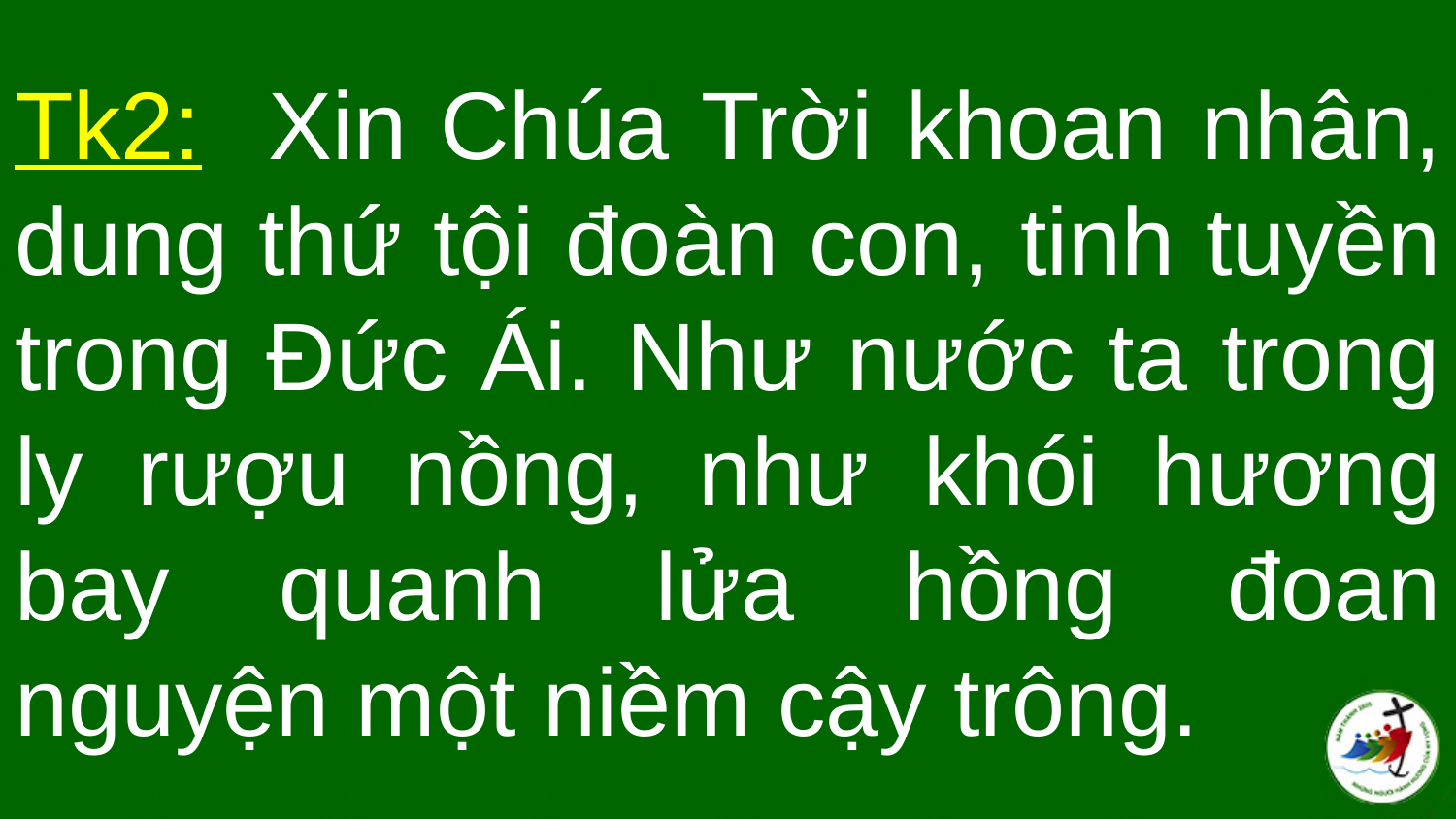

# Tk2:  Xin Chúa Trời khoan nhân, dung thứ tội đoàn con, tinh tuyền trong Đức Ái. Như nước ta trong ly rượu nồng, như khói hương bay quanh lửa hồng đoan nguyện một niềm cậy trông.